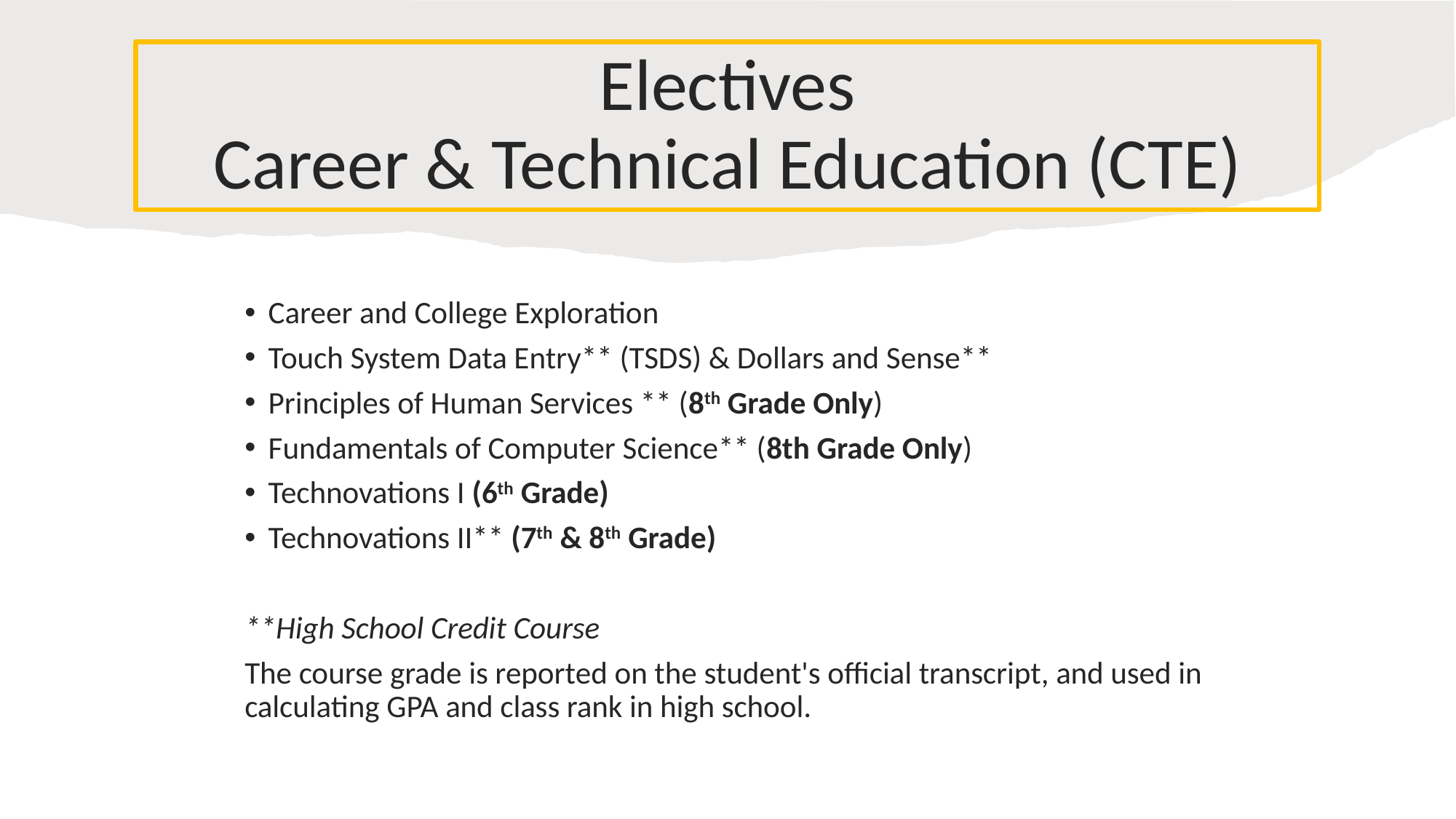

# Electives Career & Technical Education (CTE)
Career and College Exploration
Touch System Data Entry** (TSDS) & Dollars and Sense**
Principles of Human Services ** (8th Grade Only)
Fundamentals of Computer Science** (8th Grade Only)
Technovations I (6th Grade)
Technovations II** (7th & 8th Grade)

**High School Credit Course
The course grade is reported on the student's official transcript, and used in calculating GPA and class rank in high school.